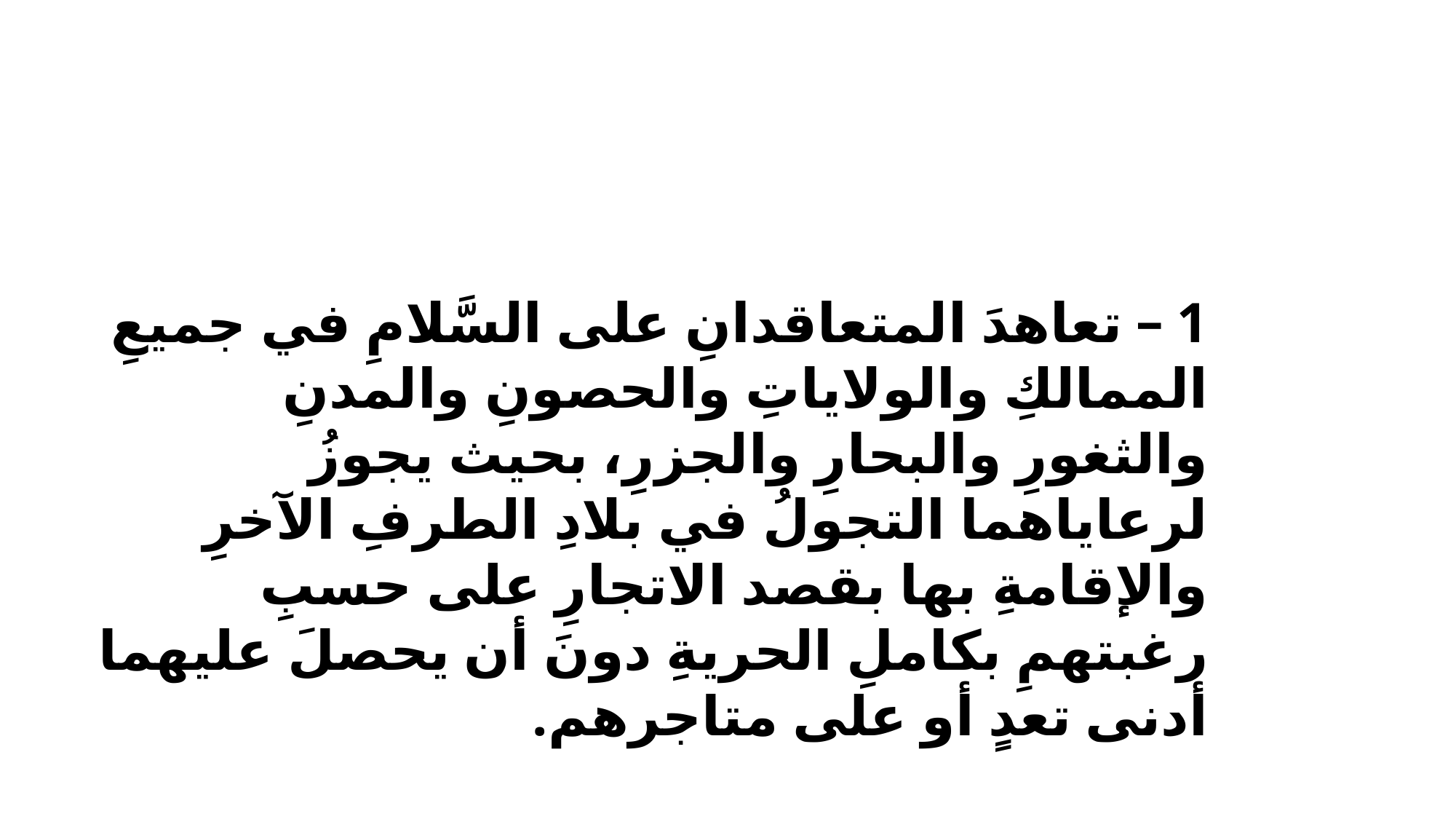

1 – تعاهدَ المتعاقدانِ على السَّلامِ في جميعِ الممالكِ والولاياتِ والحصونِ والمدنِ والثغورِ والبحارِ والجزرِ، بحيث يجوزُ لرعاياهما التجولُ في بلادِ الطرفِ الآخرِ والإقامةِ بها بقصد الاتجارِ على حسبِ رغبتهمِ بكاملِ الحريةِ دونَ أن يحصلَ عليهما أدنى تعدٍ أو على متاجرهم.